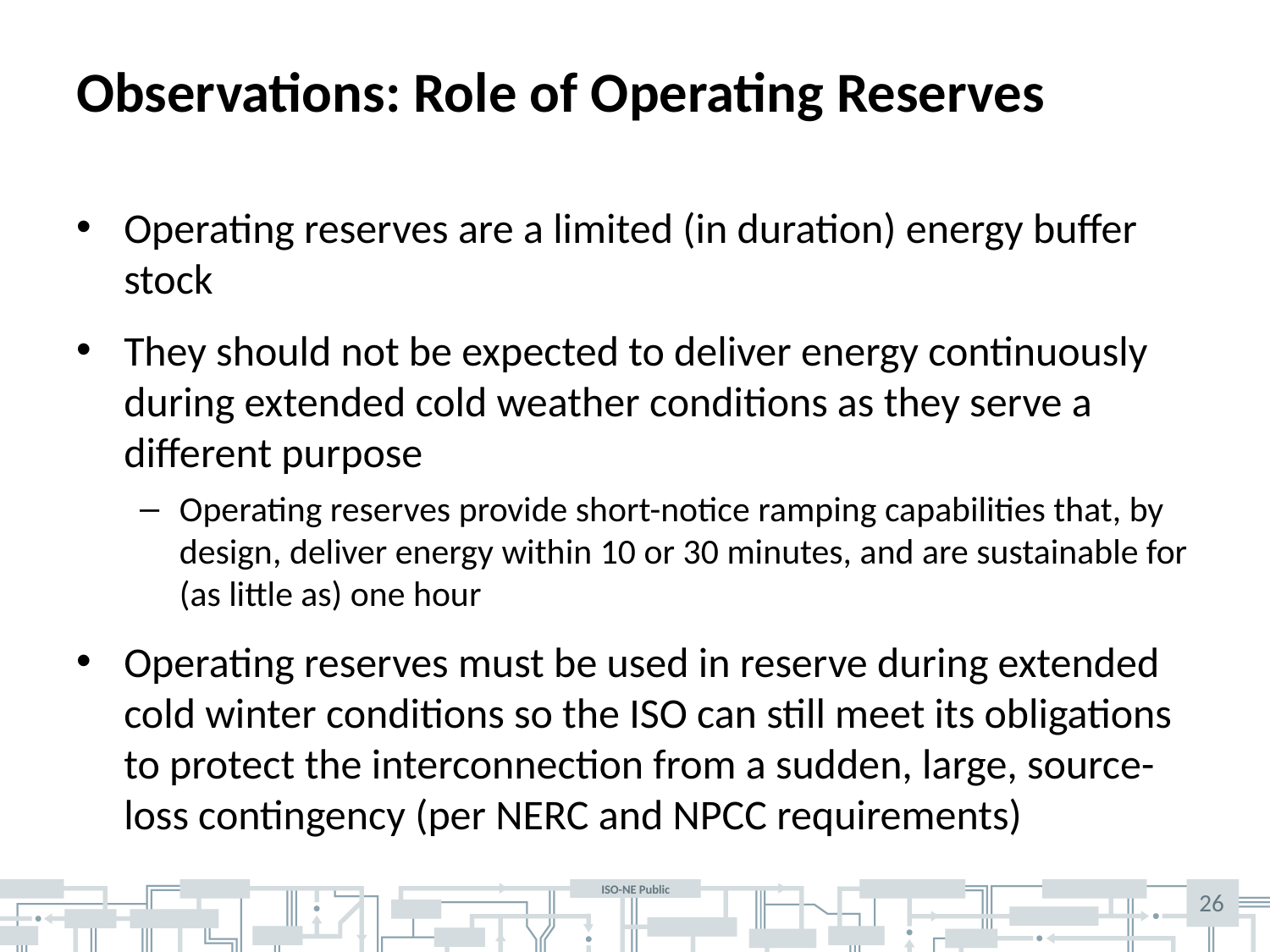

# Observations: Role of Operating Reserves
Operating reserves are a limited (in duration) energy buffer stock
They should not be expected to deliver energy continuously during extended cold weather conditions as they serve a different purpose
Operating reserves provide short-notice ramping capabilities that, by design, deliver energy within 10 or 30 minutes, and are sustainable for (as little as) one hour
Operating reserves must be used in reserve during extended cold winter conditions so the ISO can still meet its obligations to protect the interconnection from a sudden, large, source-loss contingency (per NERC and NPCC requirements)
26